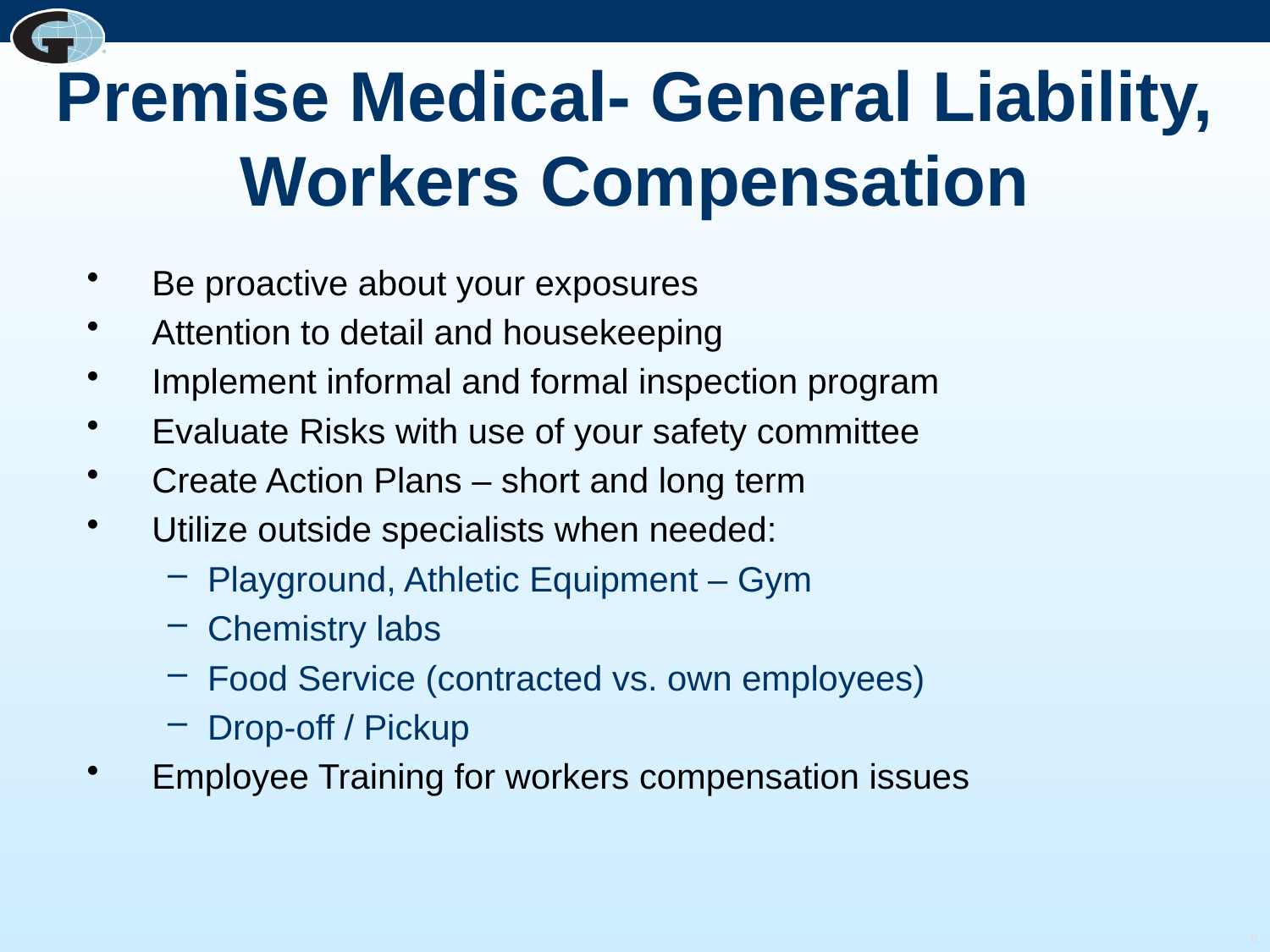

# Premise Medical- General Liability, Workers Compensation
Be proactive about your exposures
Attention to detail and housekeeping
Implement informal and formal inspection program
Evaluate Risks with use of your safety committee
Create Action Plans – short and long term
Utilize outside specialists when needed:
Playground, Athletic Equipment – Gym
Chemistry labs
Food Service (contracted vs. own employees)
Drop-off / Pickup
Employee Training for workers compensation issues